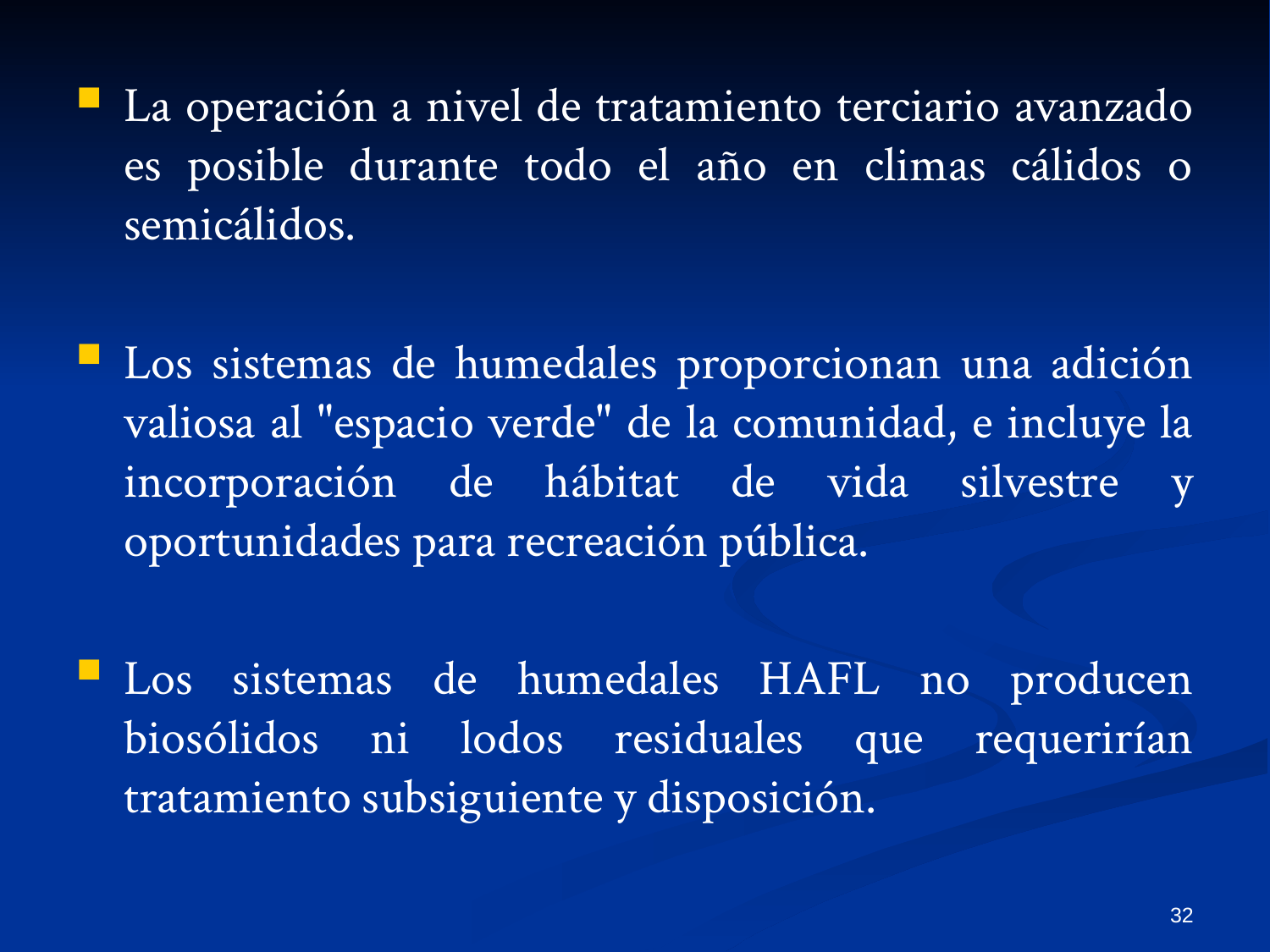

La operación a nivel de tratamiento terciario avanzado es posible durante todo el año en climas cálidos o semicálidos.

Los sistemas de humedales proporcionan una adición valiosa al "espacio verde" de la comunidad, e incluye la incorporación de hábitat de vida silvestre y oportunidades para recreación pública.

Los sistemas de humedales HAFL no producen biosólidos ni lodos residuales que requerirían tratamiento subsiguiente y disposición.
32